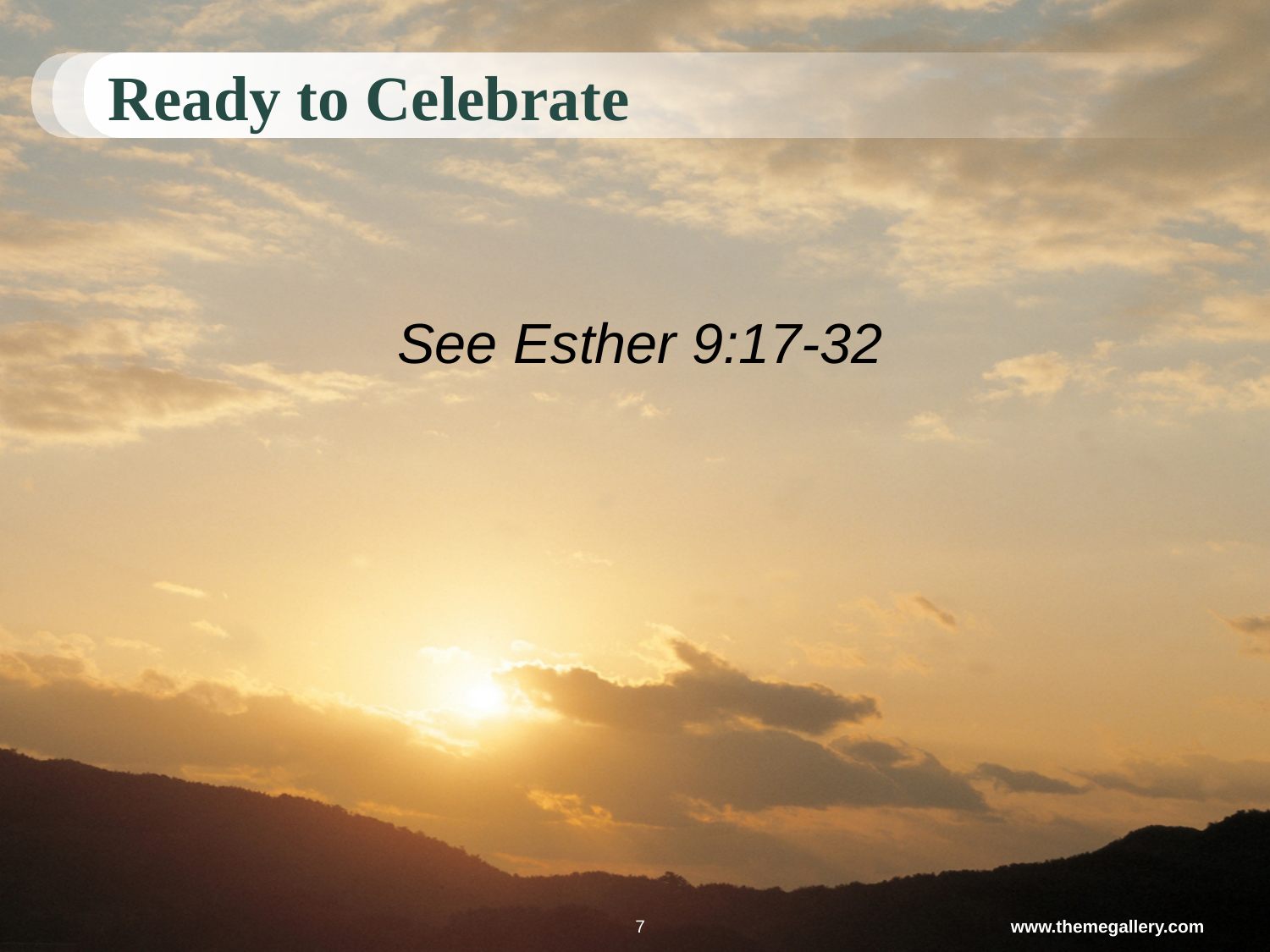

# Ready to Celebrate

See Esther 9:17-32

7
www.themegallery.com